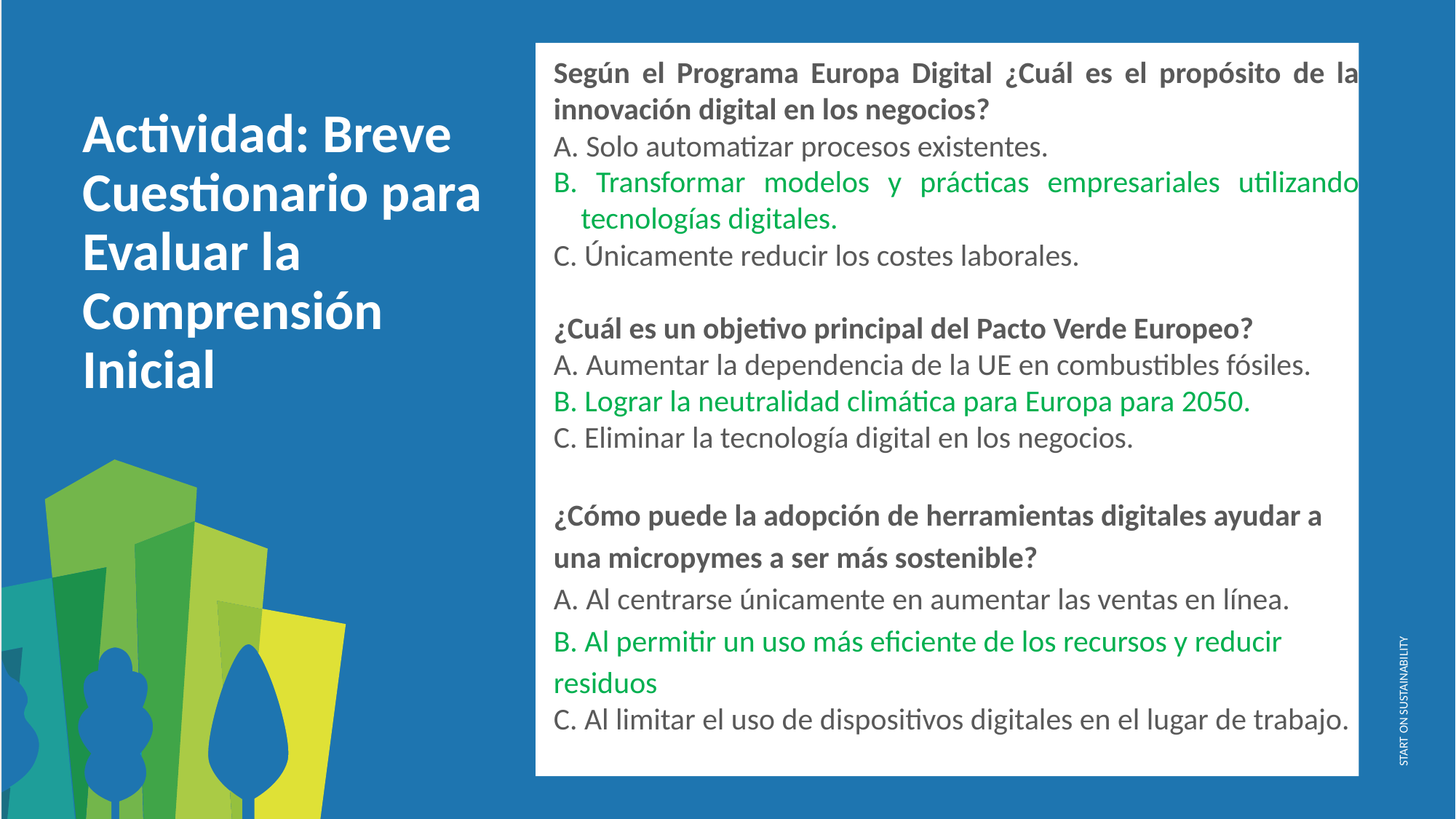

Según el Programa Europa Digital ¿Cuál es el propósito de la innovación digital en los negocios?
A. Solo automatizar procesos existentes.
B. Transformar modelos y prácticas empresariales utilizando tecnologías digitales.
C. Únicamente reducir los costes laborales.

¿Cuál es un objetivo principal del Pacto Verde Europeo?
A. Aumentar la dependencia de la UE en combustibles fósiles.
B. Lograr la neutralidad climática para Europa para 2050.
C. Eliminar la tecnología digital en los negocios.

¿Cómo puede la adopción de herramientas digitales ayudar a una micropymes a ser más sostenible?
A. Al centrarse únicamente en aumentar las ventas en línea.
B. Al permitir un uso más eficiente de los recursos y reducir residuos
C. Al limitar el uso de dispositivos digitales en el lugar de trabajo.
Actividad: Breve Cuestionario para Evaluar la Comprensión Inicial